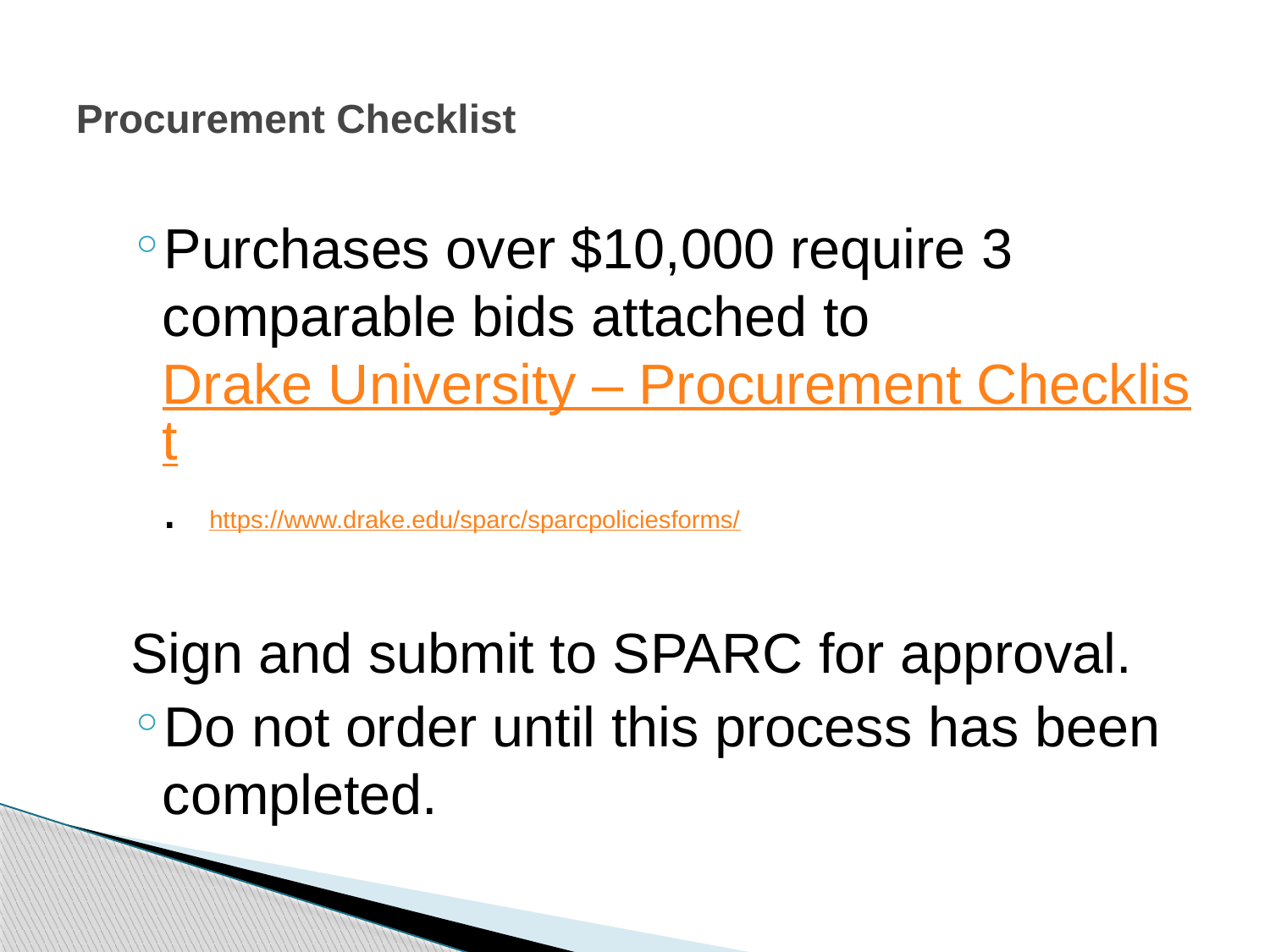

# Procurement Checklist
Purchases over $10,000 require 3 comparable bids attached to
Drake University – Procurement Checklist.  https://www.drake.edu/sparc/sparcpoliciesforms/

Sign and submit to SPARC for approval.
Do not order until this process has been completed.